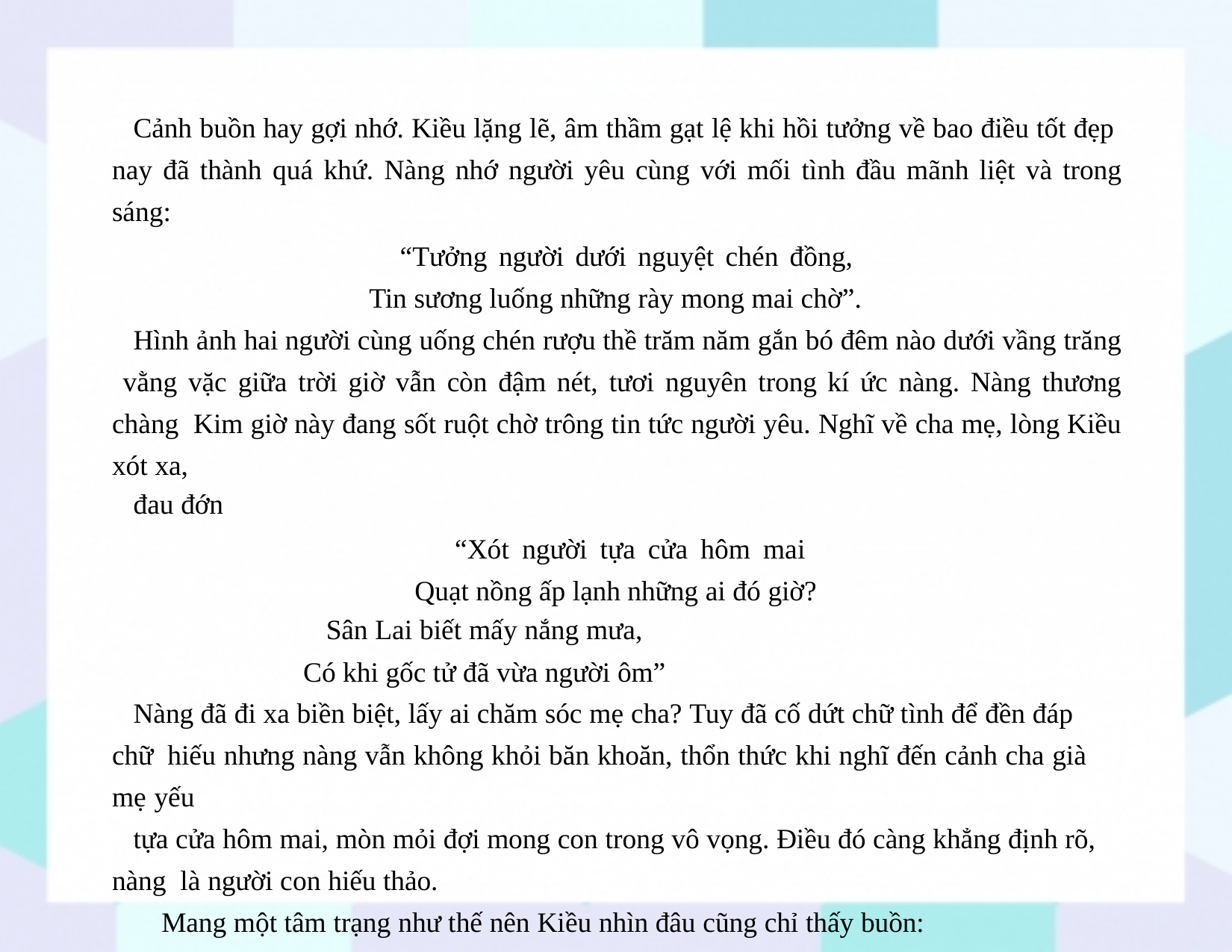

Cảnh buồn hay gợi nhớ. Kiều lặng lẽ, âm thầm gạt lệ khi hồi tưởng về bao điều tốt đẹp  nay đã thành quá khứ. Nàng nhớ người yêu cùng với mối tình đầu mãnh liệt và trong sáng:
“Tưởng người dưới nguyệt chén đồng,  Tin sương luống những rày mong mai chờ”.
Hình ảnh hai người cùng uống chén rượu thề trăm năm gắn bó đêm nào dưới vầng trăng  vằng vặc giữa trời giờ vẫn còn đậm nét, tươi nguyên trong kí ức nàng. Nàng thương chàng  Kim giờ này đang sốt ruột chờ trông tin tức người yêu. Nghĩ về cha mẹ, lòng Kiều xót xa,
đau đớn
“Xót người tựa cửa hôm mai  Quạt nồng ấp lạnh những ai đó giờ?
Sân Lai biết mấy nắng mưa,
Có khi gốc tử đã vừa người ôm”
Nàng đã đi xa biền biệt, lấy ai chăm sóc mẹ cha? Tuy đã cố dứt chữ tình để đền đáp chữ  hiếu nhưng nàng vẫn không khỏi băn khoăn, thổn thức khi nghĩ đến cảnh cha già mẹ yếu
tựa cửa hôm mai, mòn mỏi đợi mong con trong vô vọng. Điều đó càng khẳng định rõ, nàng  là người con hiếu thảo.
Mang một tâm trạng như thế nên Kiều nhìn đâu cũng chỉ thấy buồn: